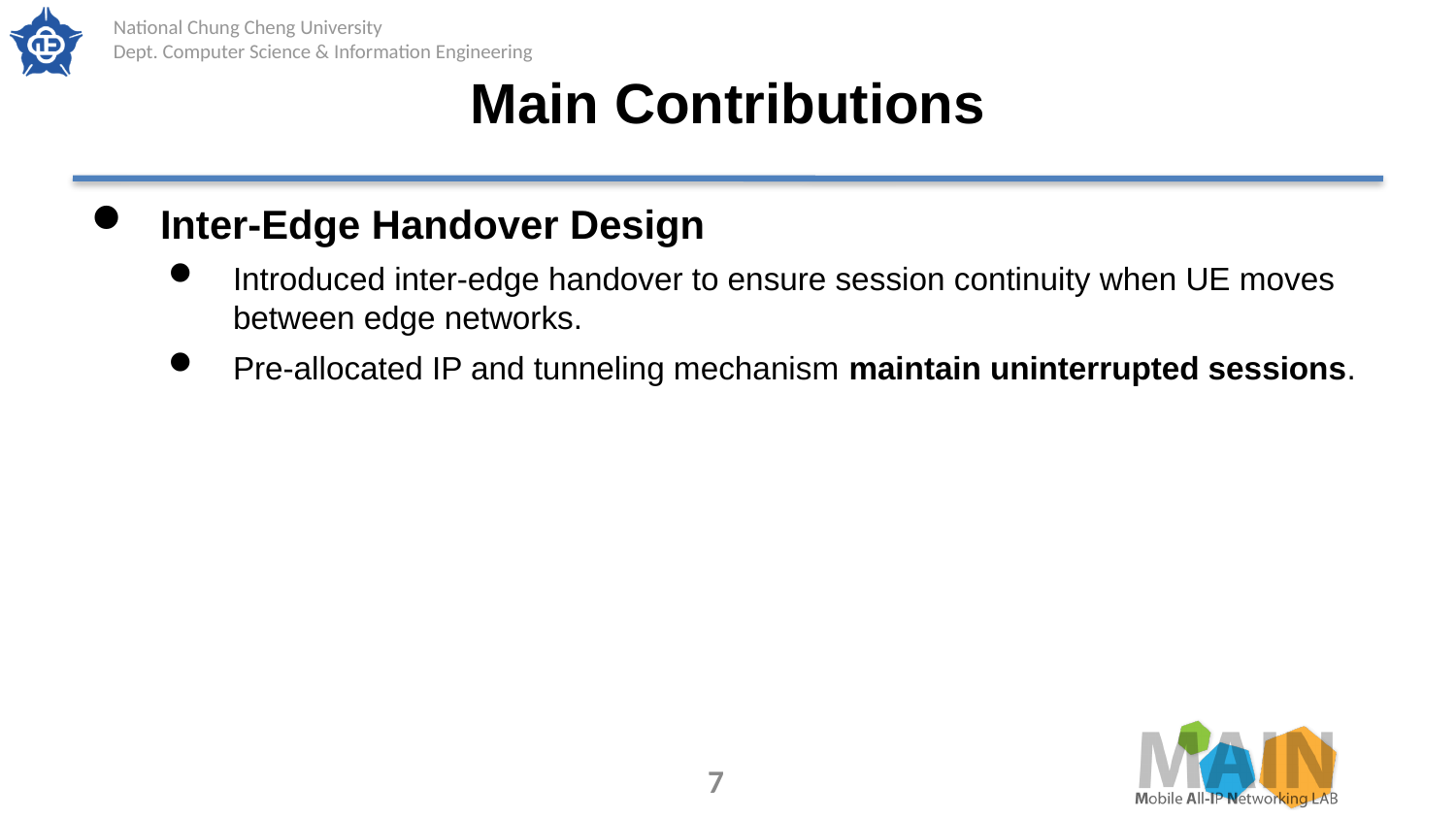

# Main Contributions
Inter-Edge Handover Design
Introduced inter-edge handover to ensure session continuity when UE moves between edge networks.
Pre-allocated IP and tunneling mechanism maintain uninterrupted sessions.
7